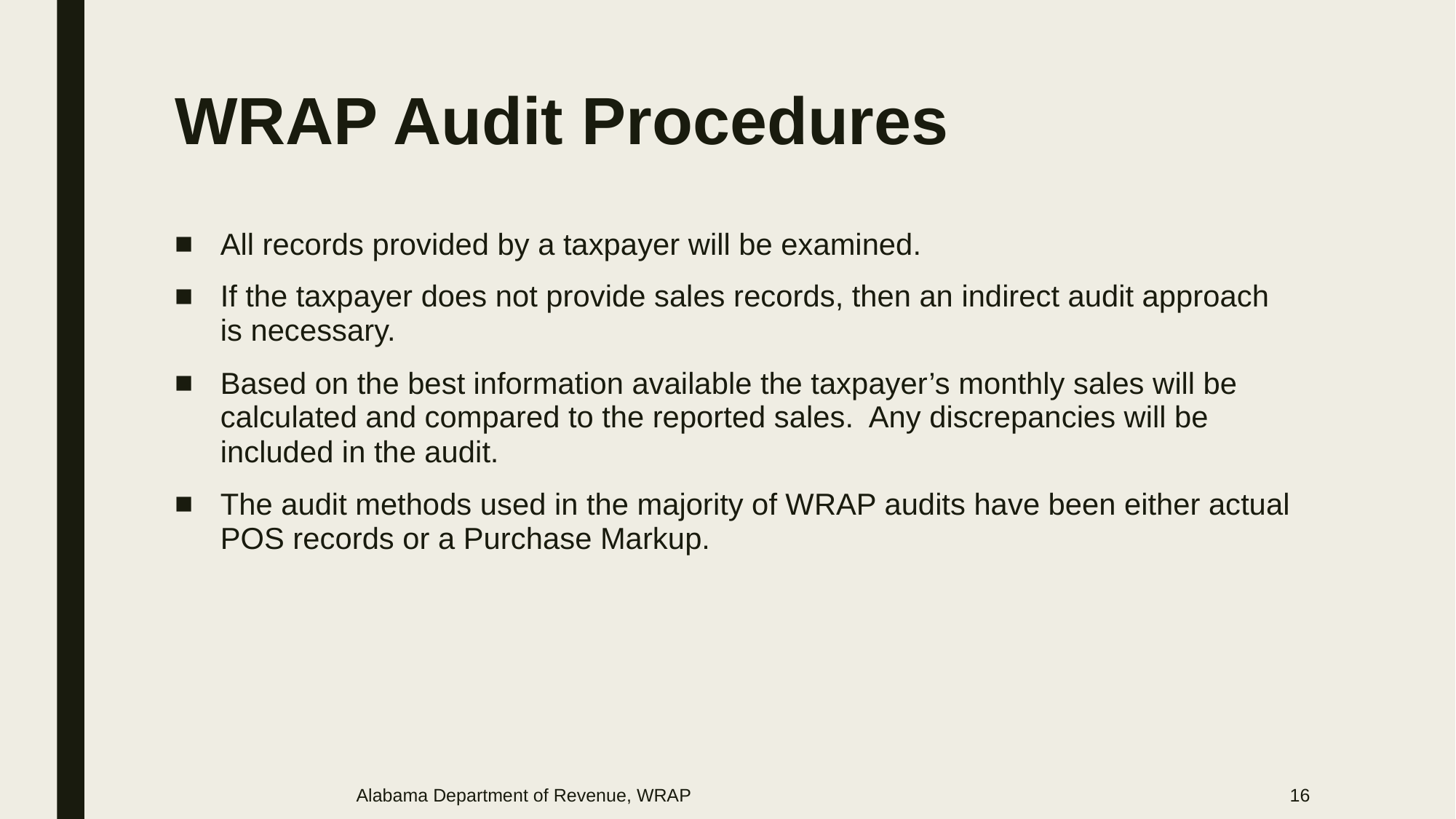

# WRAP Audit Procedures
All records provided by a taxpayer will be examined.
If the taxpayer does not provide sales records, then an indirect audit approach is necessary.
Based on the best information available the taxpayer’s monthly sales will be calculated and compared to the reported sales.  Any discrepancies will be included in the audit.
The audit methods used in the majority of WRAP audits have been either actual POS records or a Purchase Markup.

Alabama Department of Revenue, WRAP
16